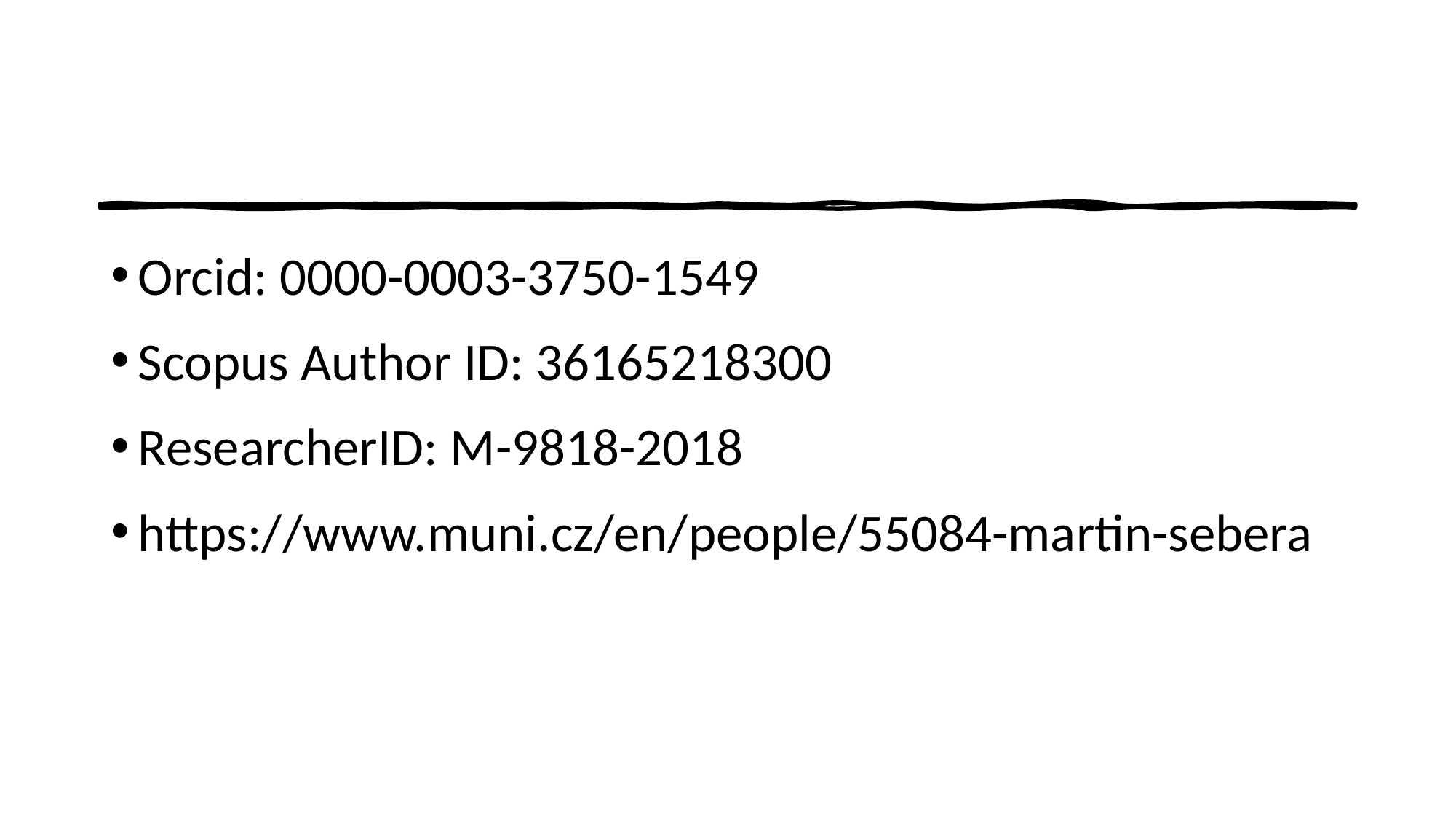

#
Orcid: 0000-0003-3750-1549
Scopus Author ID: 36165218300
ResearcherID: M-9818-2018
https://www.muni.cz/en/people/55084-martin-sebera